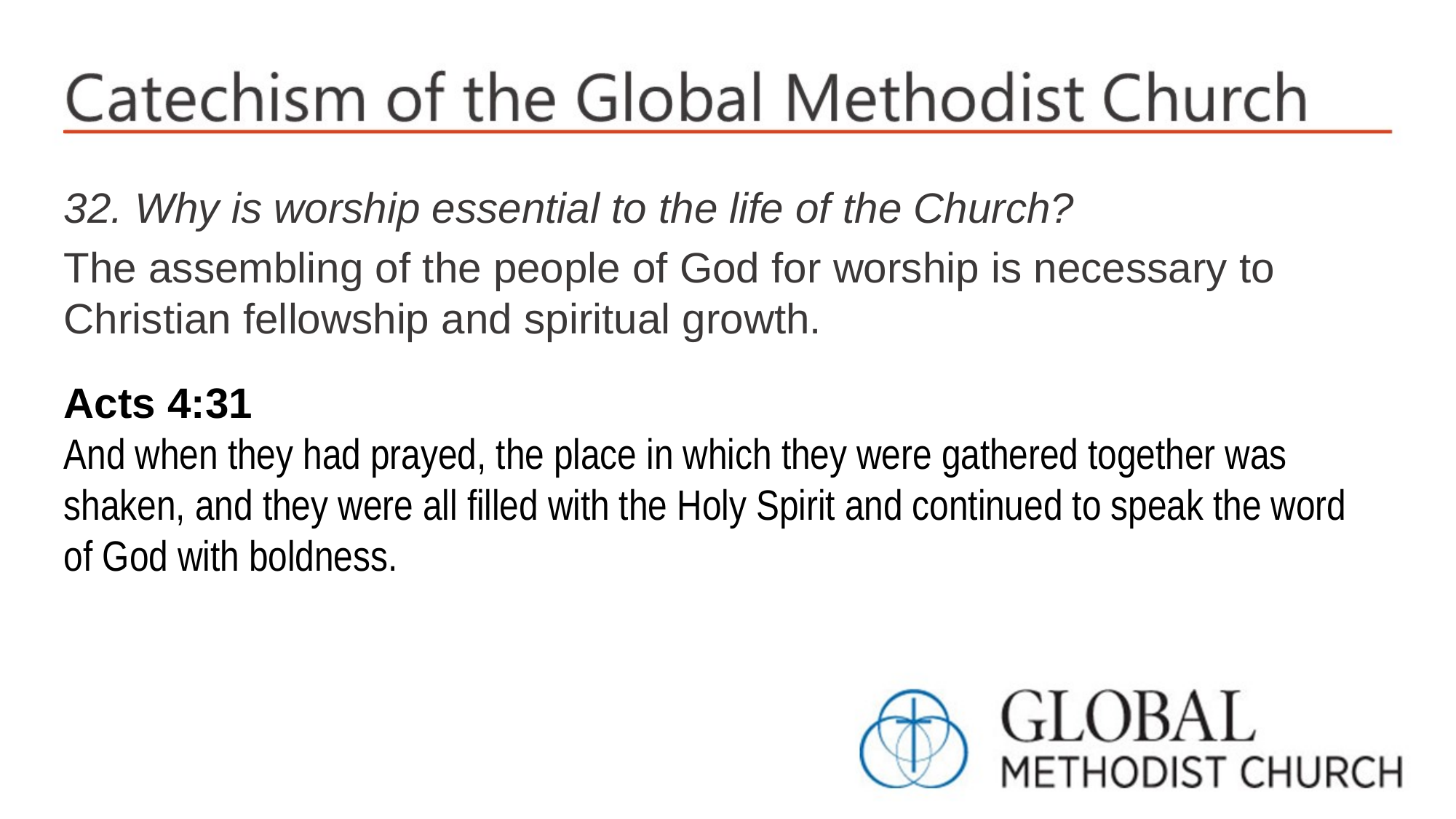

32. Why is worship essential to the life of the Church?
The assembling of the people of God for worship is necessary to Christian fellowship and spiritual growth.
Acts 4:31
And when they had prayed, the place in which they were gathered together was shaken, and they were all filled with the Holy Spirit and continued to speak the word of God with boldness.